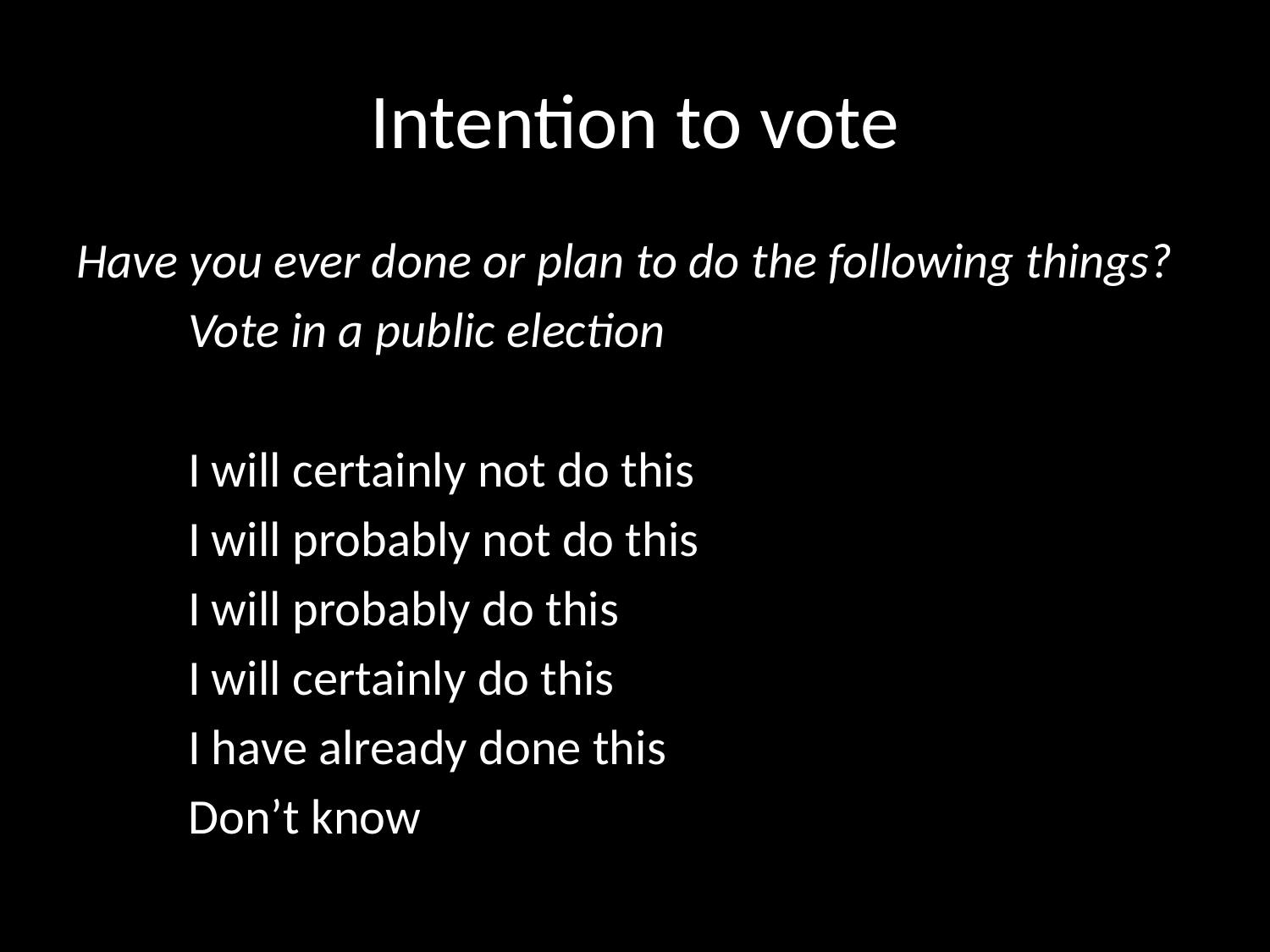

# Intention to vote
Have you ever done or plan to do the following things?
	Vote in a public election

	I will certainly not do this
	I will probably not do this
	I will probably do this
	I will certainly do this
	I have already done this
	Don’t know